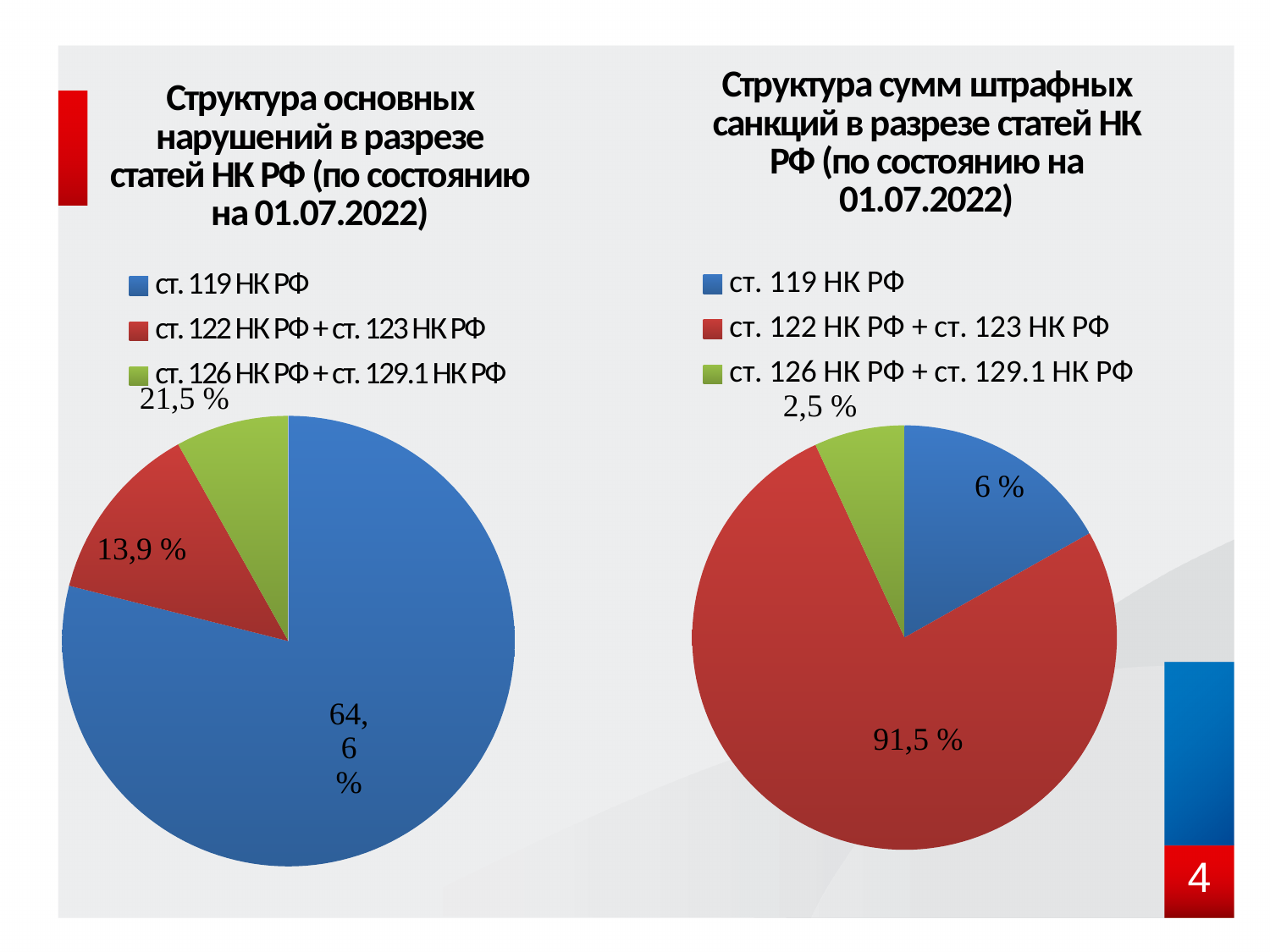

### Chart: Структура основных нарушений в разрезе статей НК РФ (по состоянию на 01.07.2022)

| Category | Структура основных нарушений в разрезе статей НК РФ (по состоянию на 01.04.2020) |  |
|---|---|---|
| ст. 119 НК РФ | 7299.0 | 78.95078420767983 |
| ст. 122 НК РФ + ст. 123 НК РФ | 1197.0 | 12.94753921038399 |
| ст. 126 НК РФ + ст. 129.1 НК РФ | 749.0 | 8.101676581936182 |

### Chart: Структура сумм штрафных санкций в разрезе статей НК РФ (по состоянию на 01.07.2022)

| Category | Структура доначисления штрафных санкций в разрезе статей НК РФ (по состоянию на 01.04.2020) |
|---|---|
| ст. 119 НК РФ | 9000.0 |
| ст. 122 НК РФ + ст. 123 НК РФ | 40785.0 |
| ст. 126 НК РФ + ст. 129.1 НК РФ | 3683.0 |

4